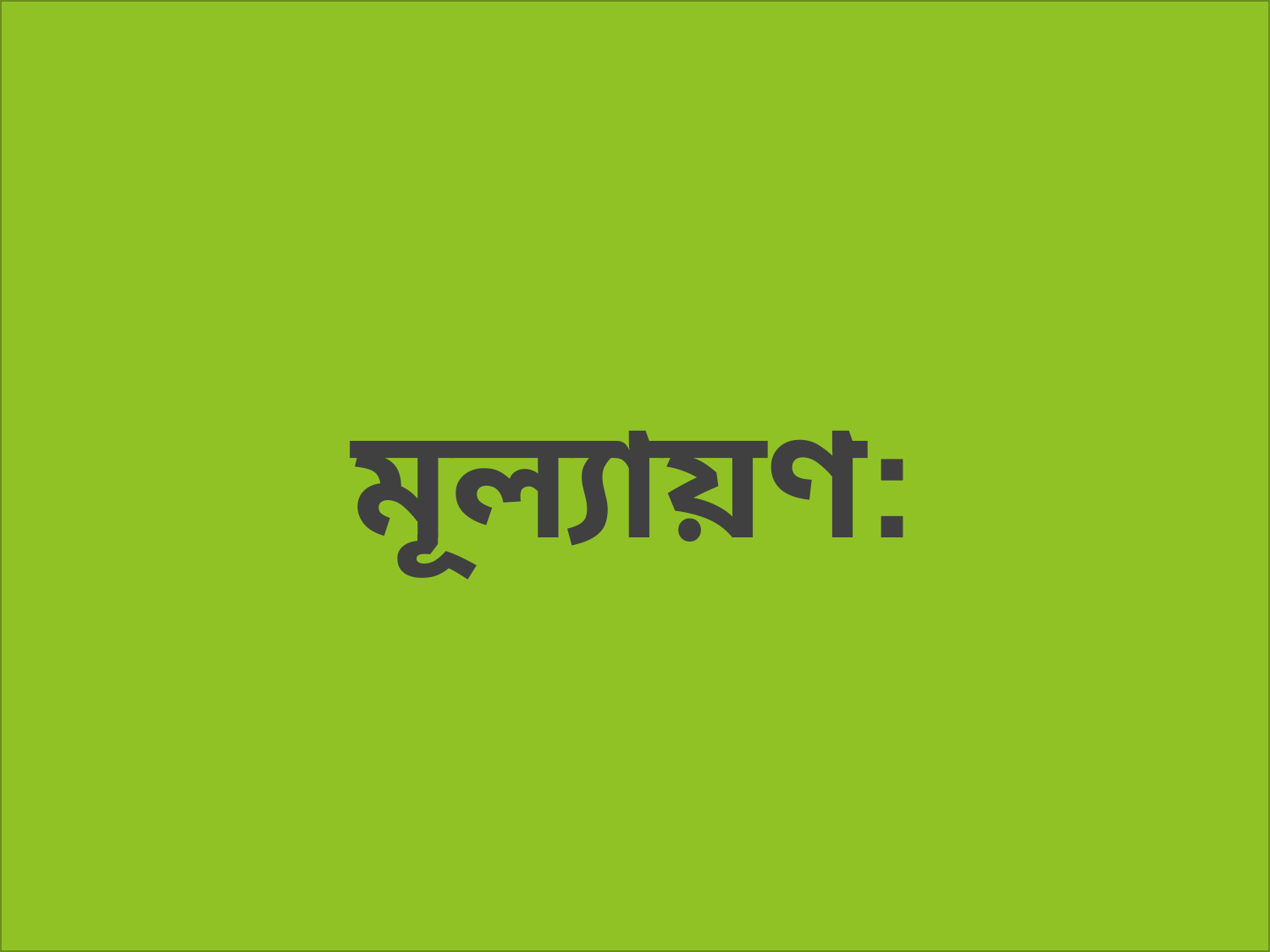

মূল্যায়ণ:
 বাঙ্গালির সর্বশ্রেষ্ঠ উৎসব কোনটি?
উঃ পয়লা বৈশাখ বা বাংলা নববর্ষ উৎসব।
 ‘পয়লা বৈশাখ’ প্রবন্ধের রচয়িতা কে?
উঃ খ্যাতনামা লেখক কবির চৌধুরী।
বাংলা নববর্ষের সঙ্গে কোন সমাজের যোগসূত্র অবিচ্ছেদ্য ছিল?
উঃ কৃষি নির্ভর সমাজের যোগসূত্র অবিচ্ছেদ্য ছিল ।
 ‘পয়লা বৈশাখ’ কেমন হওয়া উচিৎ?
উঃ পয়লা বৈশাখ ধর্মনিরপেক্ষ হওয়া উচিৎ।
‘পয়লা বৈশাখ’ প্রবন্ধের শেষ বাক্য কী?
উঃ পয়লা বৈশাখ প্রবন্ধের শেষ বাক্য হচ্ছে -‘জয় পয়লা বৈশাখ’।